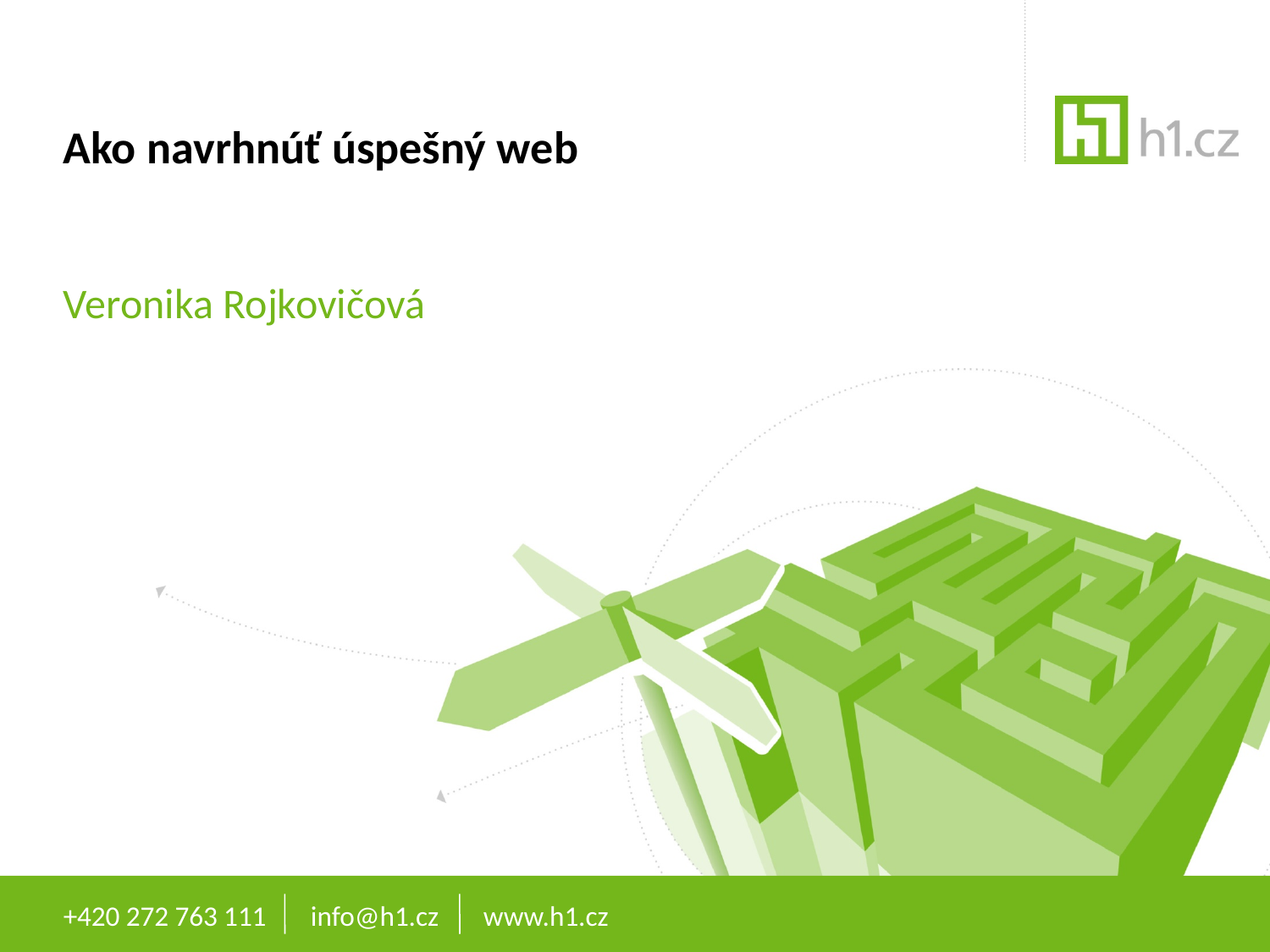

# Ako navrhnúť úspešný web
Veronika Rojkovičová
+420 272 763 111       info@h1.cz       www.h1.cz